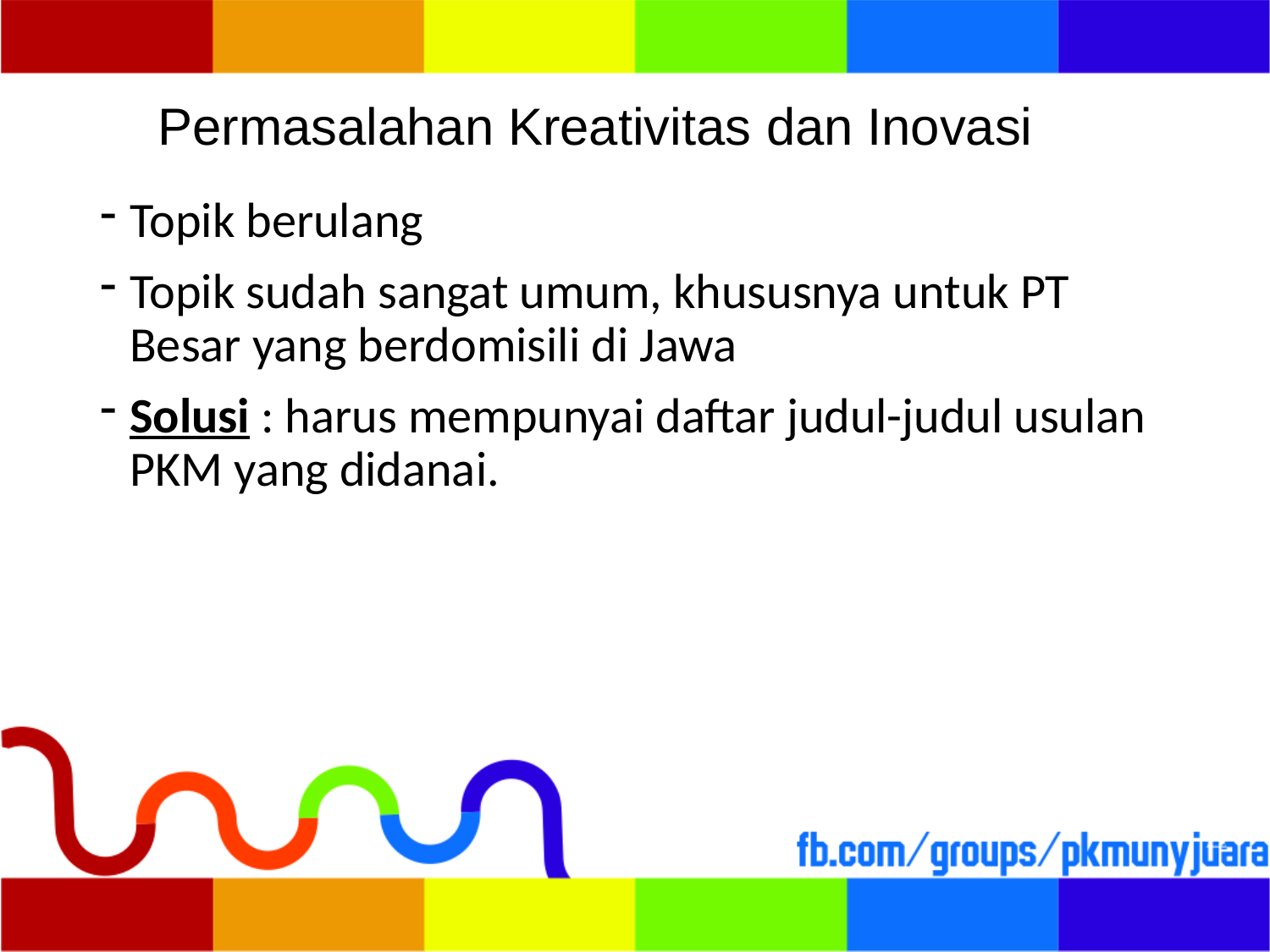

# Permasalahan Kreativitas dan Inovasi
Topik berulang
Topik sudah sangat umum, khususnya untuk PT Besar yang berdomisili di Jawa
Solusi : harus mempunyai daftar judul-judul usulan PKM yang didanai.